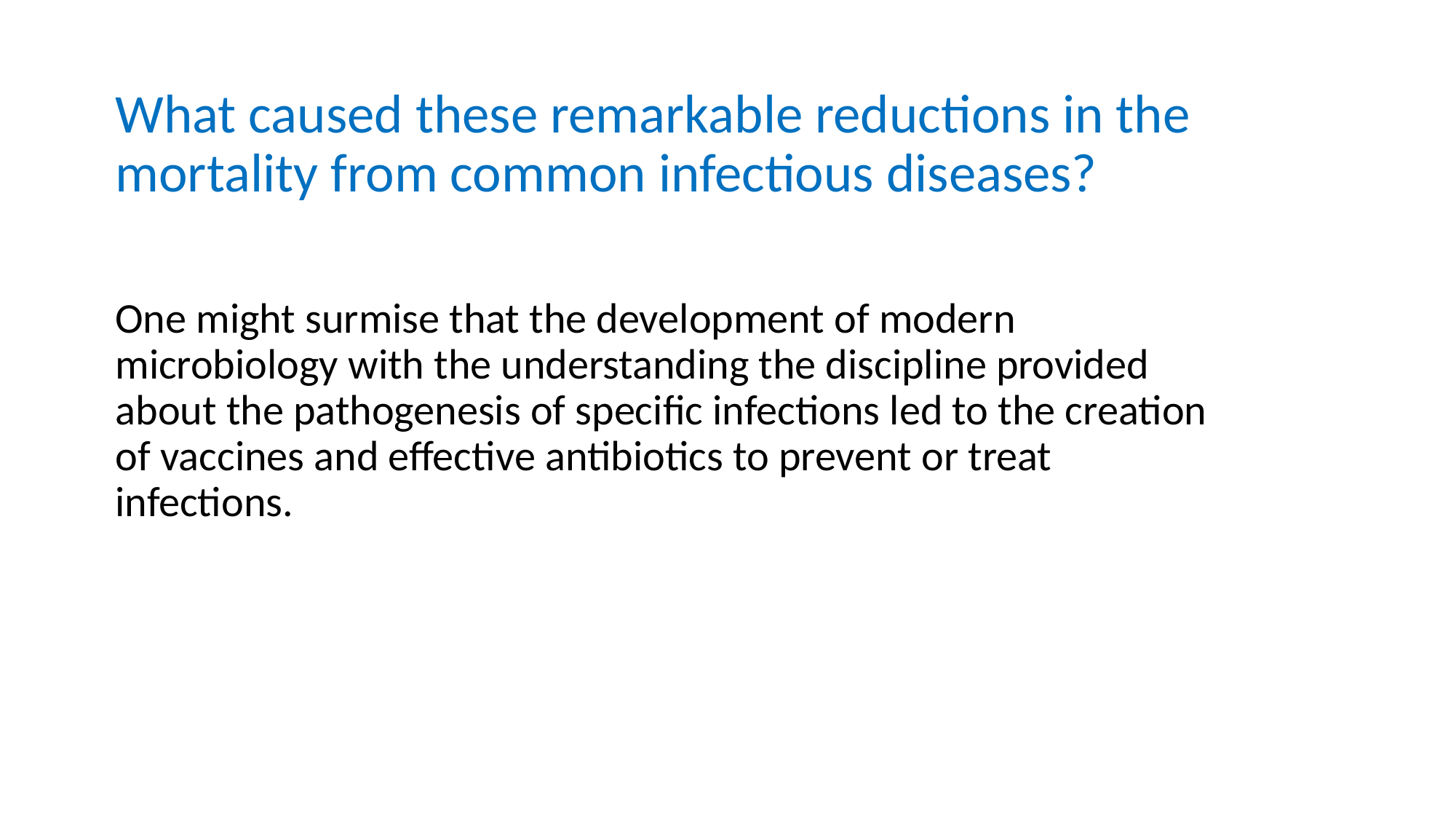

# What caused these remarkable reductions in the mortality from common infectious diseases?
One might surmise that the development of modern microbiology with the understanding the discipline provided about the pathogenesis of specific infections led to the creation of vaccines and effective antibiotics to prevent or treat infections.